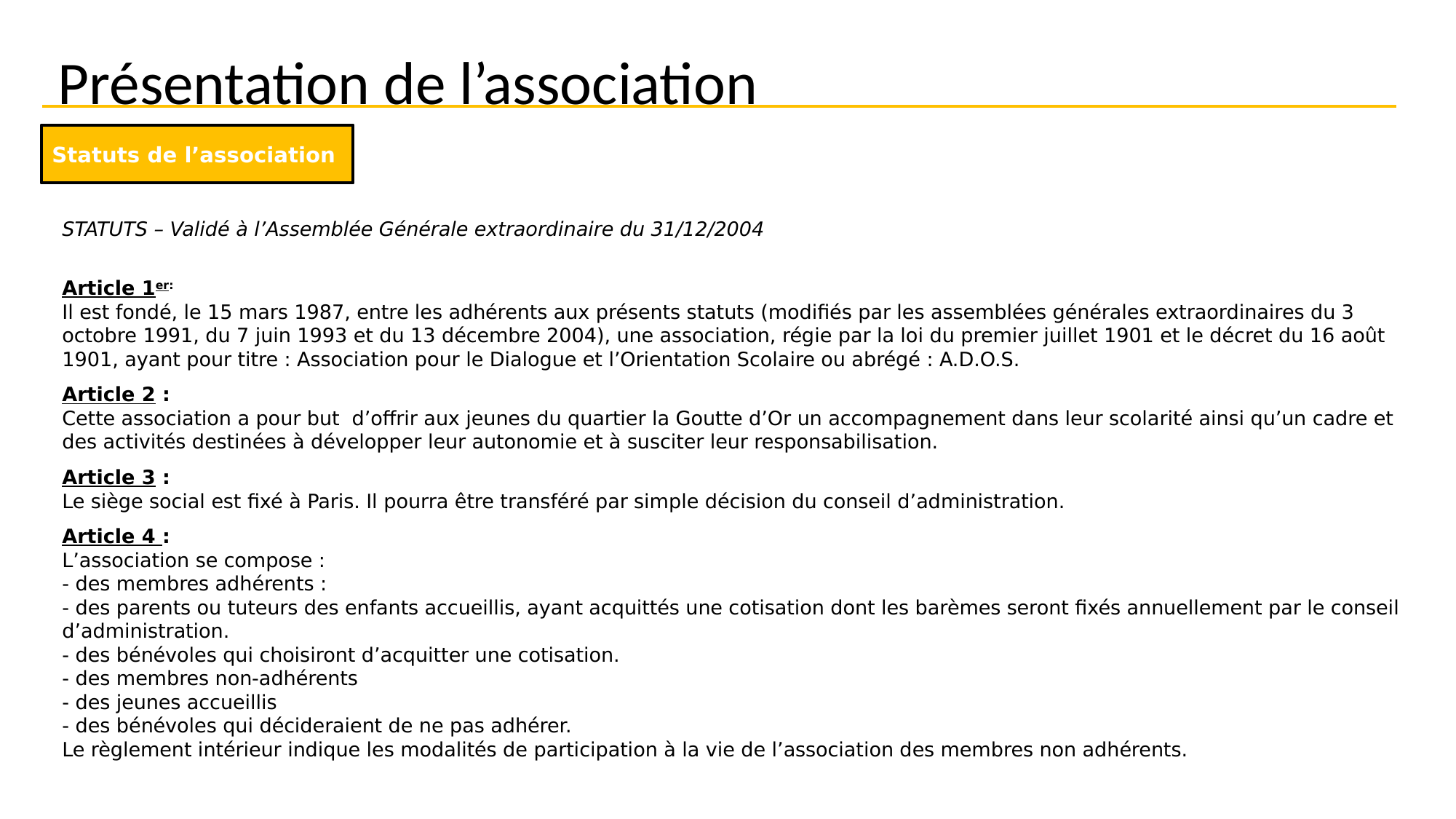

# Présentation de l’association
Statuts de l’association

STATUTS – Validé à l’Assemblée Générale extraordinaire du 31/12/2004

Article 1er:
Il est fondé, le 15 mars 1987, entre les adhérents aux présents statuts (modifiés par les assemblées générales extraordinaires du 3 octobre 1991, du 7 juin 1993 et du 13 décembre 2004), une association, régie par la loi du premier juillet 1901 et le décret du 16 août 1901, ayant pour titre : Association pour le Dialogue et l’Orientation Scolaire ou abrégé : A.D.O.S.
Article 2 :
Cette association a pour but  d’offrir aux jeunes du quartier la Goutte d’Or un accompagnement dans leur scolarité ainsi qu’un cadre et des activités destinées à développer leur autonomie et à susciter leur responsabilisation.
Article 3 :
Le siège social est fixé à Paris. Il pourra être transféré par simple décision du conseil d’administration.
Article 4 :
L’association se compose :
- des membres adhérents :
- des parents ou tuteurs des enfants accueillis, ayant acquittés une cotisation dont les barèmes seront fixés annuellement par le conseil d’administration.
- des bénévoles qui choisiront d’acquitter une cotisation.
- des membres non-adhérents
- des jeunes accueillis
- des bénévoles qui décideraient de ne pas adhérer.
Le règlement intérieur indique les modalités de participation à la vie de l’association des membres non adhérents.